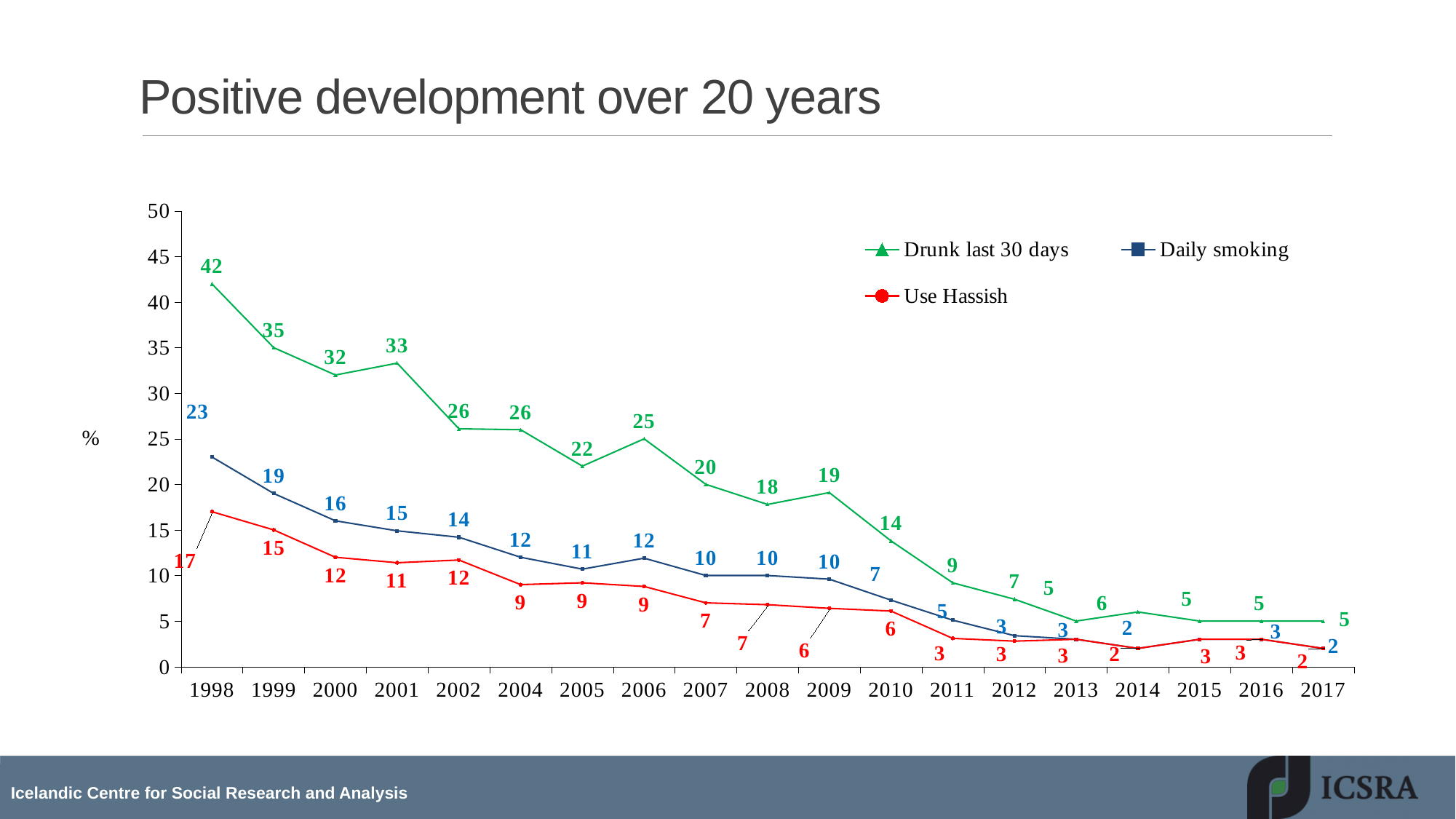

Positive development over 20 years

### Chart

| Category | Drunk last 30 days | Daily smoking | Use Hassish  |  |
|---|---|---|---|---|
| 1998 | 42.0 | 23.0 | 17.0 | None |
| 1999 | 35.0 | 19.0 | 15.0 | None |
| 2000 | 32.0 | 16.0 | 12.0 | None |
| 2001 | 33.3 | 14.9 | 11.4 | None |
| 2002 | 26.1 | 14.2 | 11.7 | None |
| 2004 | 26.0 | 12.0 | 9.0 | None |
| 2005 | 22.0 | 10.7 | 9.2 | None |
| 2006 | 25.0 | 11.9 | 8.8 | None |
| 2007 | 20.0 | 10.0 | 7.0 | None |
| 2008 | 17.8 | 10.0 | 6.8 | None |
| 2009 | 19.1 | 9.6 | 6.4 | None |
| 2010 | 13.8 | 7.3 | 6.1 | None |
| 2011 | 9.2 | 5.1 | 3.1 | None |
| 2012 | 7.4 | 3.4 | 2.8 | None |
| 2013 | 5.0 | 3.0 | 3.0 | None |
| 2014 | 6.0 | 2.0 | 2.0 | None |
| 2015 | 5.0 | 3.0 | 3.0 | None |
| 2016 | 5.0 | 3.0 | 3.0 | None |
| 2017 | 5.0 | 2.0 | 2.0 | None |